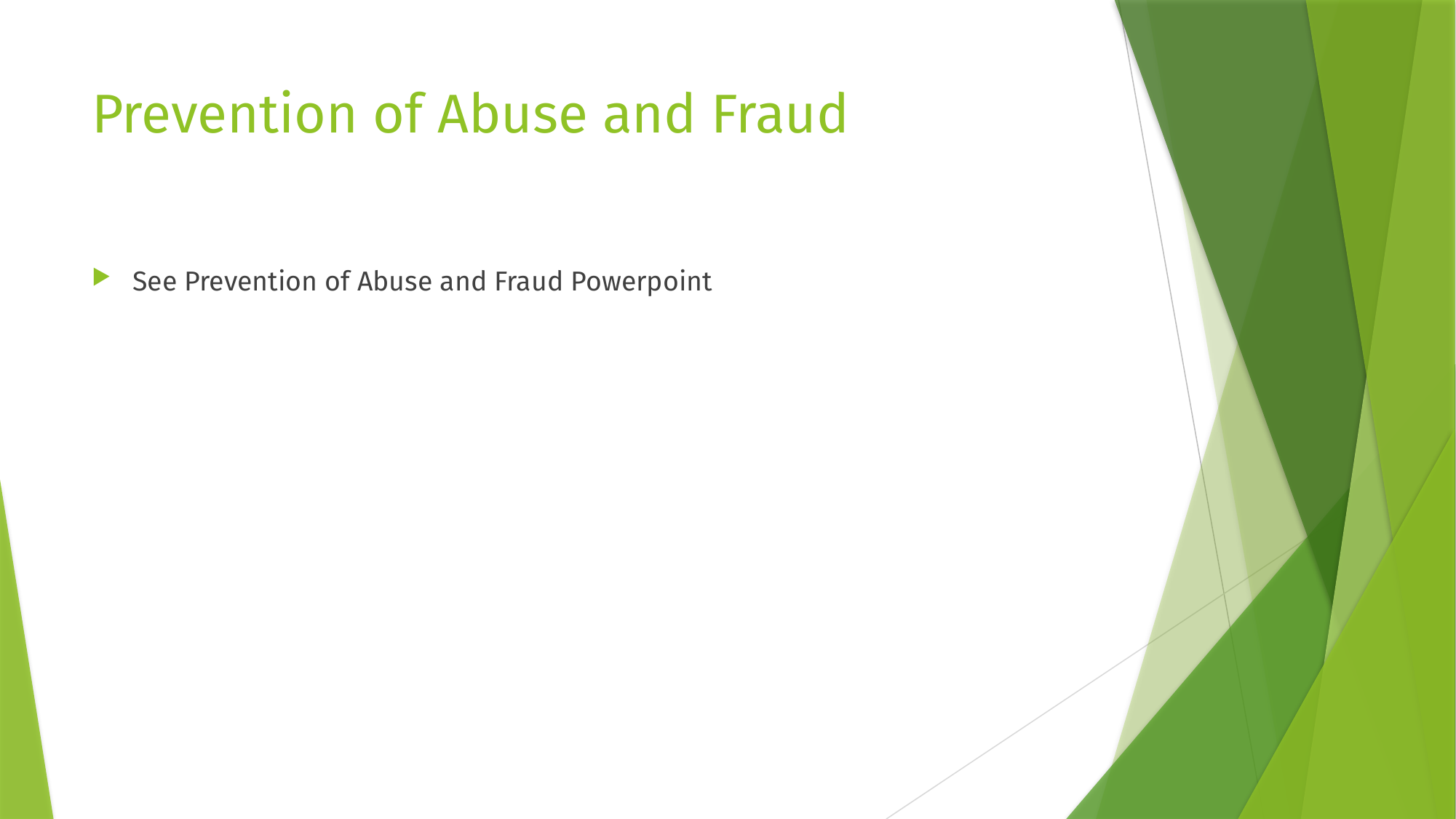

# Prevention of Abuse and Fraud
See Prevention of Abuse and Fraud Powerpoint